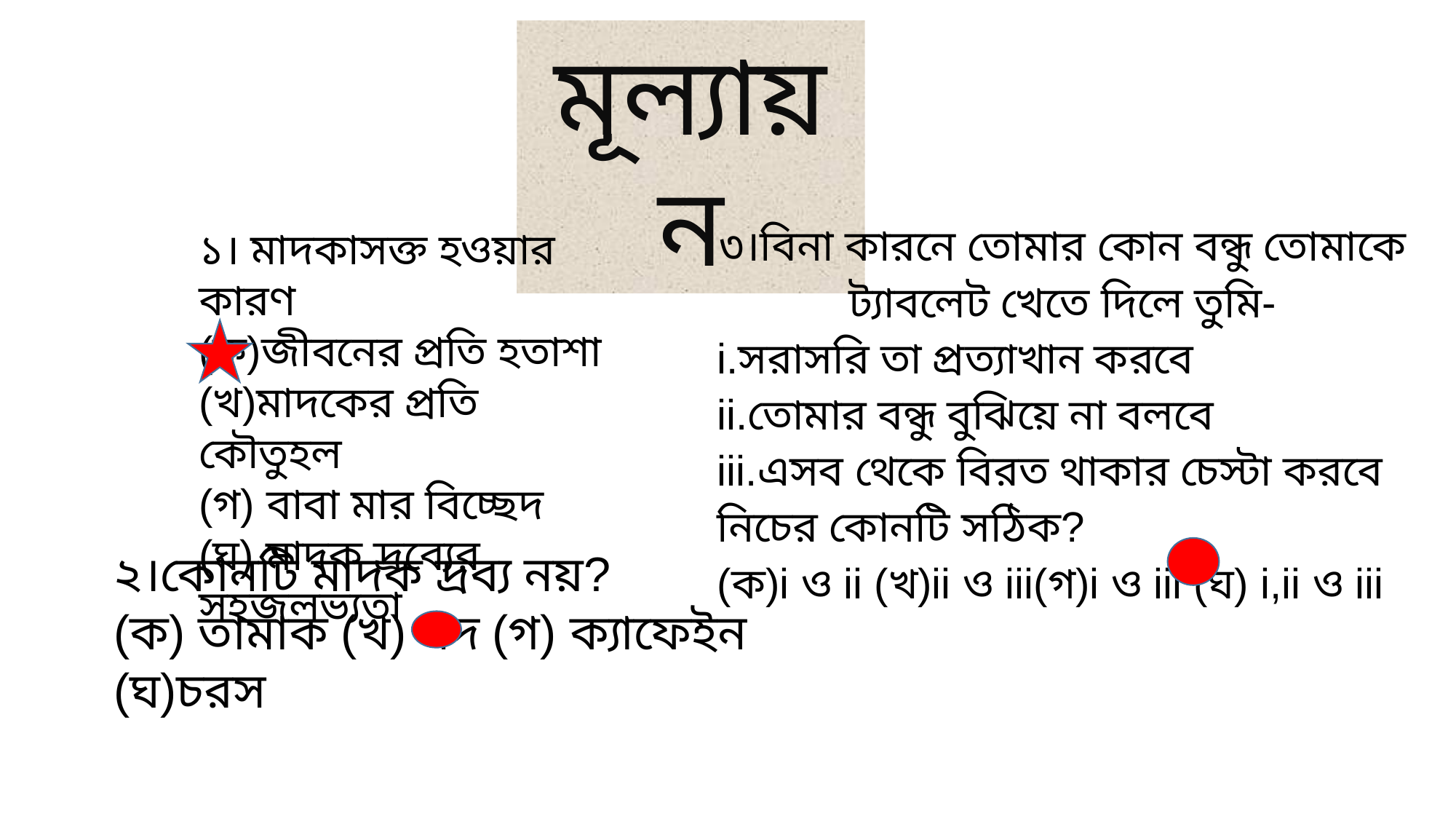

মূল্যায়ন
| ৩।বিনা কারনে তোমার কোন বন্ধু তোমাকে ট্যাবলেট খেতে দিলে তুমি- i.সরাসরি তা প্রত্যাখান করবে ii.তোমার বন্ধু বুঝিয়ে না বলবে iii.এসব থেকে বিরত থাকার চেস্টা করবে নিচের কোনটি সঠিক? (ক)i ও ii (খ)ii ও iii(গ)i ও iii (ঘ) i,ii ও iii |
| --- |
|  |
১। মাদকাসক্ত হওয়ার কারণ
(ক)জীবনের প্রতি হতাশা
(খ)মাদকের প্রতি কৌতুহল
(গ) বাবা মার বিচ্ছেদ
(ঘ) মাদক দ্রব্যের সহজলভ্যতা

২।কোনটি মাদক দ্রব্য নয়?
(ক) তামাক (খ) মদ (গ) ক্যাফেইন (ঘ)চরস